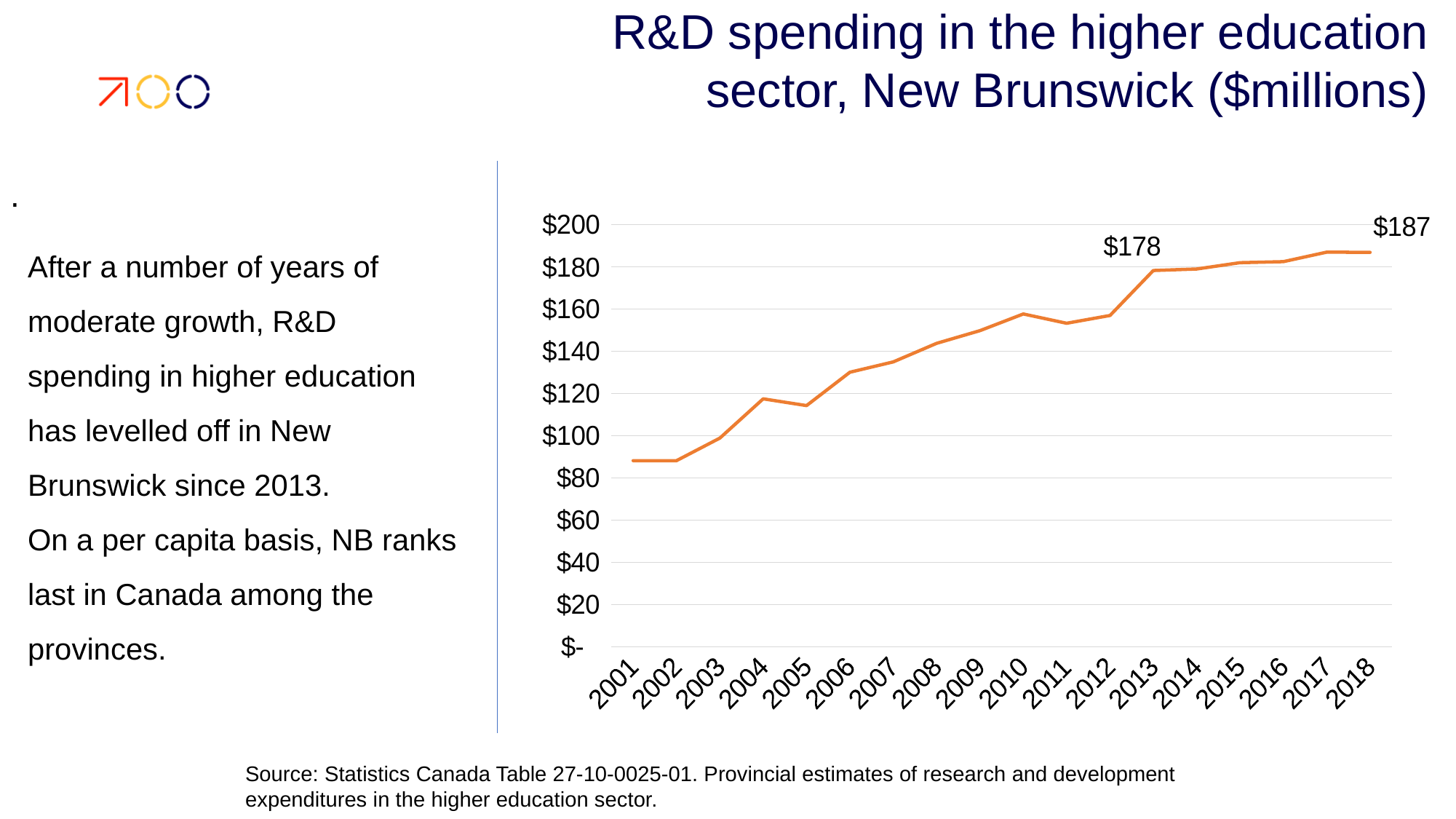

# R&D spending in the higher education sector, New Brunswick ($millions)
.

### Chart

| Category |  |
|---|---|
| 2001 | 88.2 |
| 2002 | 88.2 |
| 2003 | 98.9 |
| 2004 | 117.5 |
| 2005 | 114.3 |
| 2006 | 130.1 |
| 2007 | 135.0 |
| 2008 | 143.8 |
| 2009 | 149.8 |
| 2010 | 157.7 |
| 2011 | 153.3 |
| 2012 | 157.0 |
| 2013 | 178.3 |
| 2014 | 179.0 |
| 2015 | 182.0 |
| 2016 | 182.5 |
| 2017 | 187.0 |
| 2018 | 186.9 |
After a number of years of moderate growth, R&D spending in higher education has levelled off in New Brunswick since 2013.
On a per capita basis, NB ranks last in Canada among the provinces.
Source: Statistics Canada Table 27-10-0025-01. Provincial estimates of research and development expenditures in the higher education sector.